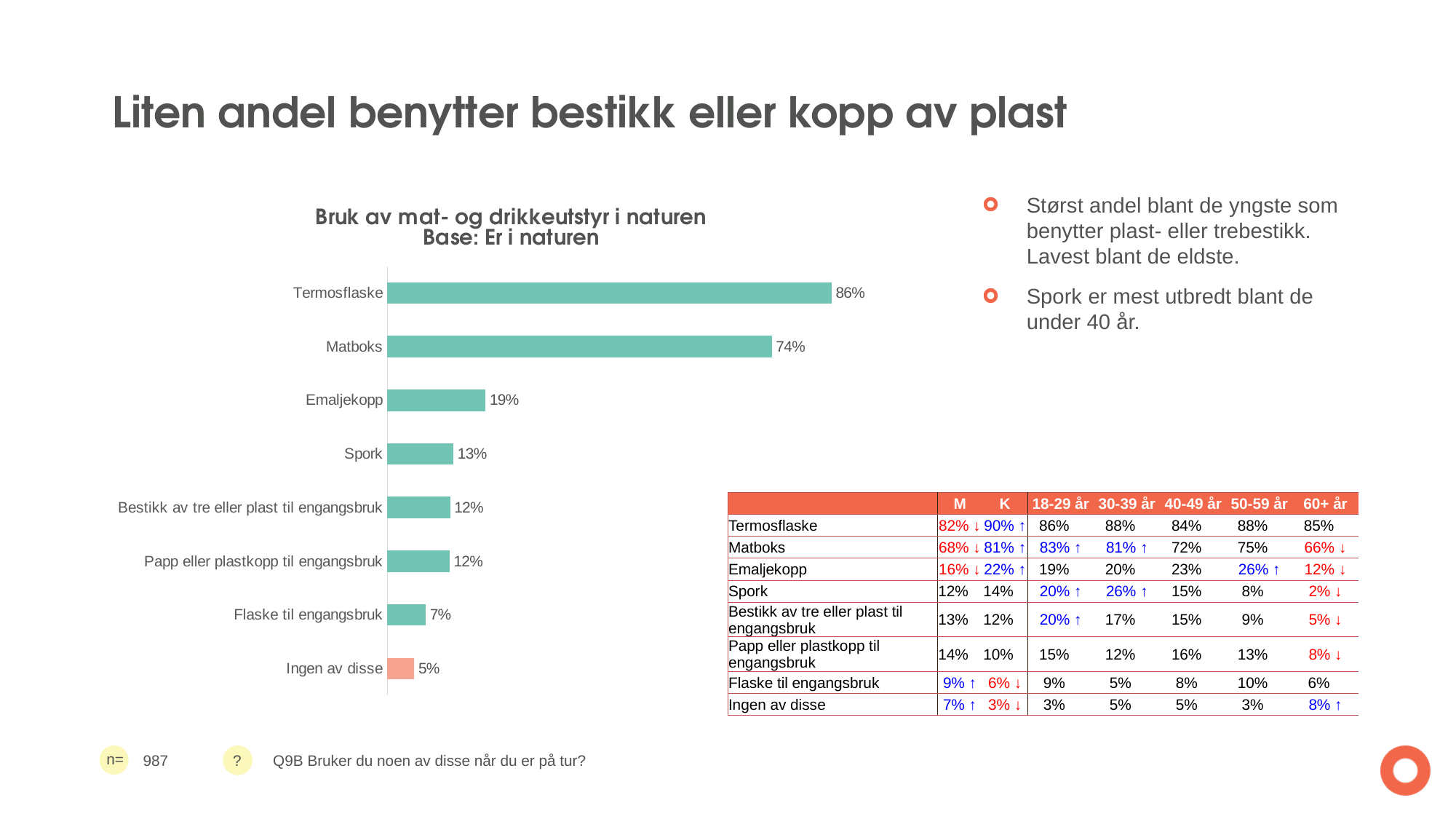

# Liten andel benytter bestikk eller kopp av plast

### Chart: Bruk av mat- og drikkeutstyr i naturen
Base: Er i naturen

| Category | % |
|---|---|
| Termosflaske | 0.8585605235199 |
| Matboks | 0.7430982696624 |
| Emaljekopp | 0.1899862856409 |
| Spork | 0.1279976910644 |
| Bestikk av tre eller plast til engangsbruk | 0.1214914967127 |
| Papp eller plastkopp til engangsbruk | 0.1200896870641 |
| Flaske til engangsbruk | 0.07438923168709 |
| Ingen av disse | 0.0520498828142 |
Størst andel blant de yngste som benytter plast- eller trebestikk. Lavest blant de eldste.
Spork er mest utbredt blant de under 40 år.
|  | M | K | 18-29 år | 30-39 år | 40-49 år | 50-59 år | 60+ år |
| --- | --- | --- | --- | --- | --- | --- | --- |
| Termosflaske | 82% ↓ | 90% ↑ | 86% | 88% | 84% | 88% | 85% |
| Matboks | 68% ↓ | 81% ↑ | 83% ↑ | 81% ↑ | 72% | 75% | 66% ↓ |
| Emaljekopp | 16% ↓ | 22% ↑ | 19% | 20% | 23% | 26% ↑ | 12% ↓ |
| Spork | 12% | 14% | 20% ↑ | 26% ↑ | 15% | 8% | 2% ↓ |
| Bestikk av tre eller plast til engangsbruk | 13% | 12% | 20% ↑ | 17% | 15% | 9% | 5% ↓ |
| Papp eller plastkopp til engangsbruk | 14% | 10% | 15% | 12% | 16% | 13% | 8% ↓ |
| Flaske til engangsbruk | 9% ↑ | 6% ↓ | 9% | 5% | 8% | 10% | 6% |
| Ingen av disse | 7% ↑ | 3% ↓ | 3% | 5% | 5% | 3% | 8% ↑ |
Q9B Bruker du noen av disse når du er på tur?
987